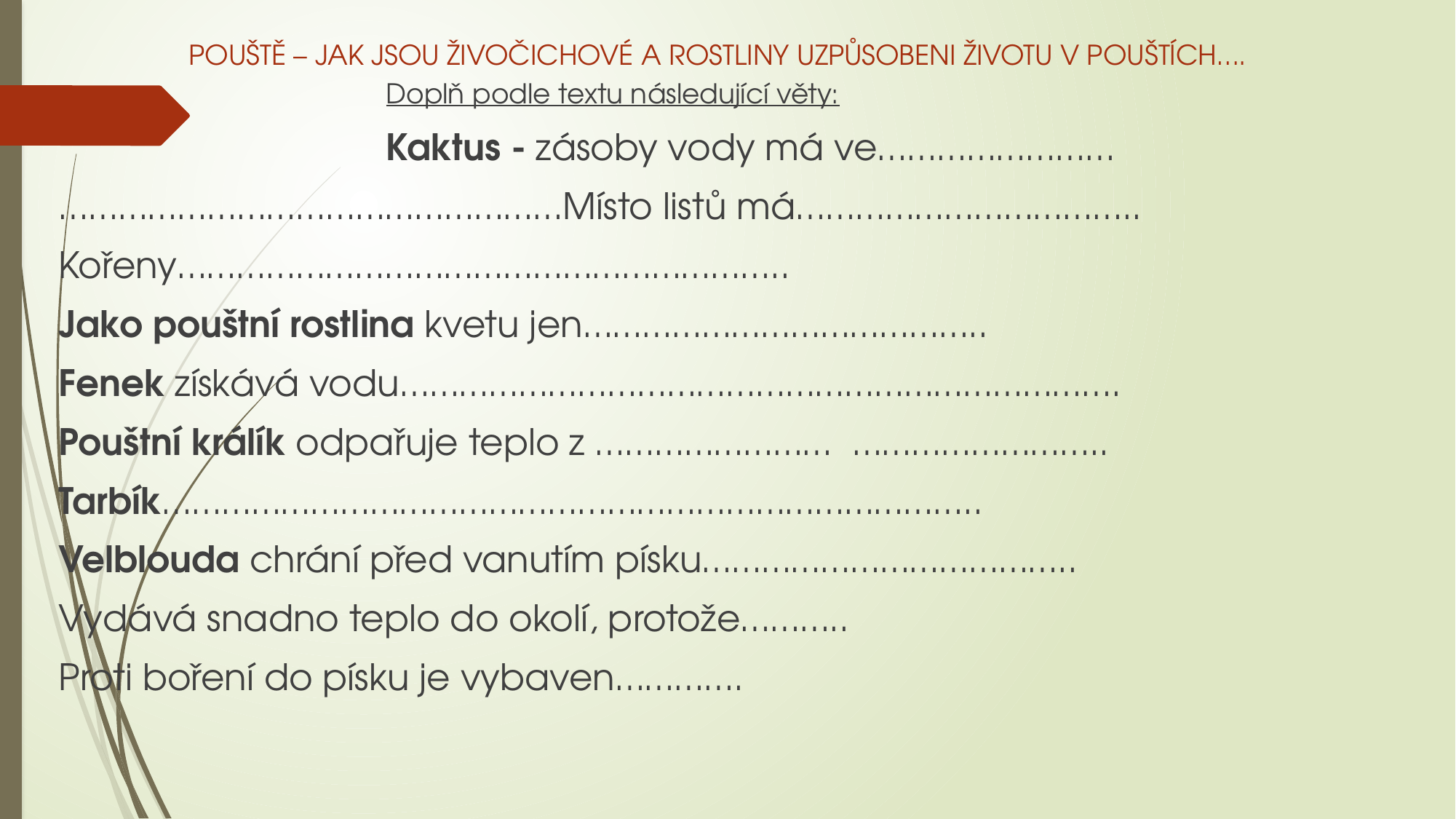

# POUŠTĚ – JAK JSOU ŽIVOČICHOVÉ A ROSTLINY UZPŮSOBENI ŽIVOTU V POUŠTÍCH….
			Doplň podle textu následující věty:
			Kaktus - zásoby vody má ve……………………
……………………………………………Místo listů má……………………………..
Kořeny……………………………………………………..
Jako pouštní rostlina kvetu jen…………………………………..
Fenek získává vodu……………………………………………………………….
Pouštní králík odpařuje teplo z ……………………  ……………………..
Tarbík………………………………………………………………………..
Velblouda chrání před vanutím písku………………………………..
Vydává snadno teplo do okolí, protože………..
Proti boření do písku je vybaven………….